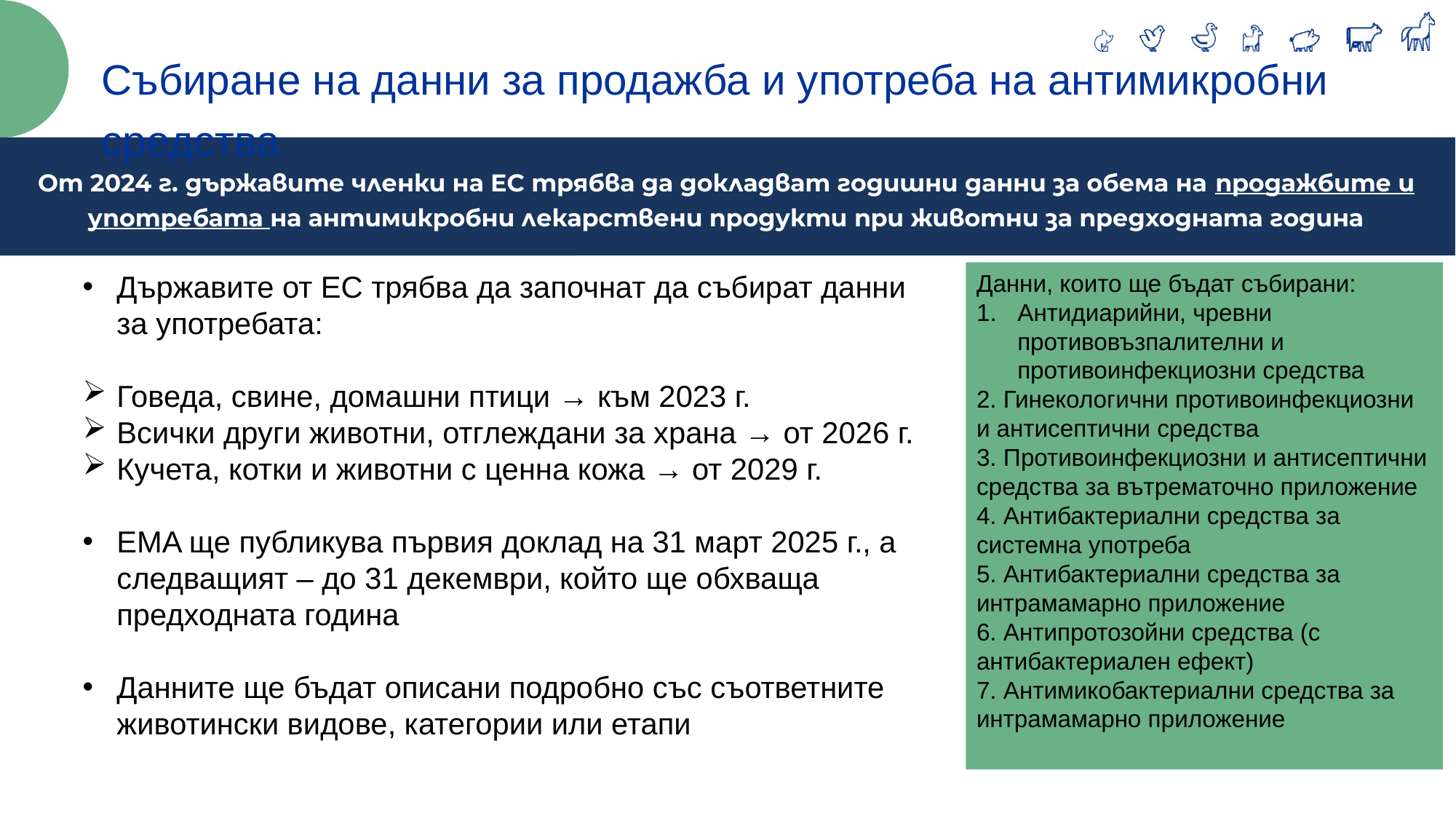

Събиране на данни за продажба и употреба на антимикробни средства

От 2024 г. държавите членки на ЕС трябва да докладват годишни данни за обема на продажбите и употребата на антимикробни лекарствени продукти при животни за предходната година

Общи правила

Държавите от ЕС трябва да започнат да събират данни за употребата:

Говеда, свине, домашни птици → към 2023 г.
Всички други животни, отглеждани за храна → от 2026 г.
Кучета, котки и животни с ценна кожа → от 2029 г.

EMA ще публикува първия доклад на 31 март 2025 г., а следващият – до 31 декември, който ще обхваща предходната година

Данните ще бъдат описани подробно със съответните животински видове, категории или етапи

Данни, които ще бъдат събирани:
Антидиарийни, чревни противовъзпалителни и противоинфекциозни средства
2. Гинекологични противоинфекциозни и антисептични средства
3. Противоинфекциозни и антисептични средства за вътрематочно приложение
4. Антибактериални средства за системна употреба
5. Антибактериални средства за интрамамарно приложение
6. Антипротозойни средства (с антибактериален ефект)
7. Антимикобактериални средства за интрамамарно приложение